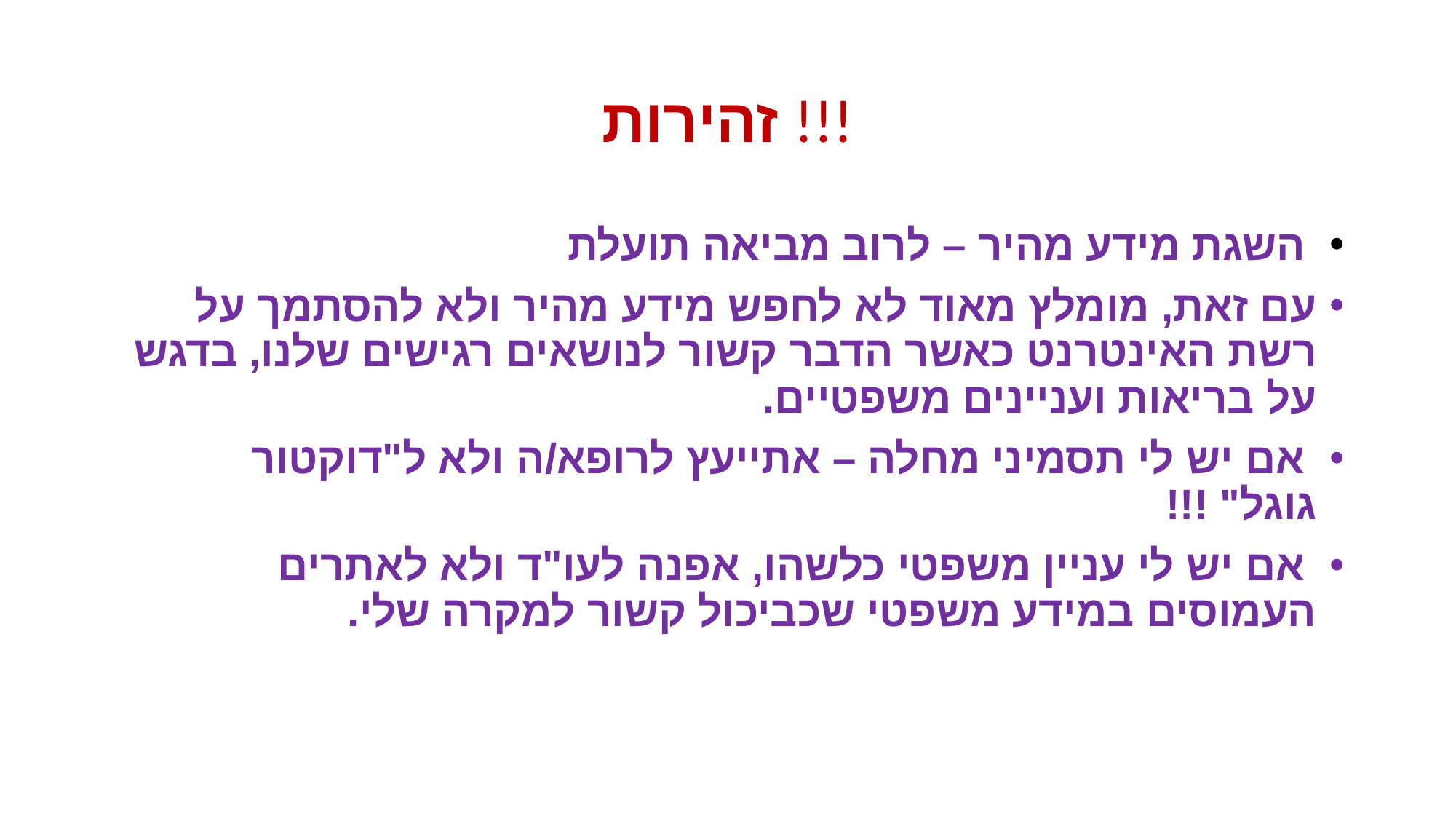

# זהירות !!!
 השגת מידע מהיר – לרוב מביאה תועלת
עם זאת, מומלץ מאוד לא לחפש מידע מהיר ולא להסתמך על רשת האינטרנט כאשר הדבר קשור לנושאים רגישים שלנו, בדגש על בריאות ועניינים משפטיים.
 אם יש לי תסמיני מחלה – אתייעץ לרופא/ה ולא ל"דוקטור גוגל" !!!
 אם יש לי עניין משפטי כלשהו, אפנה לעו"ד ולא לאתרים העמוסים במידע משפטי שכביכול קשור למקרה שלי.